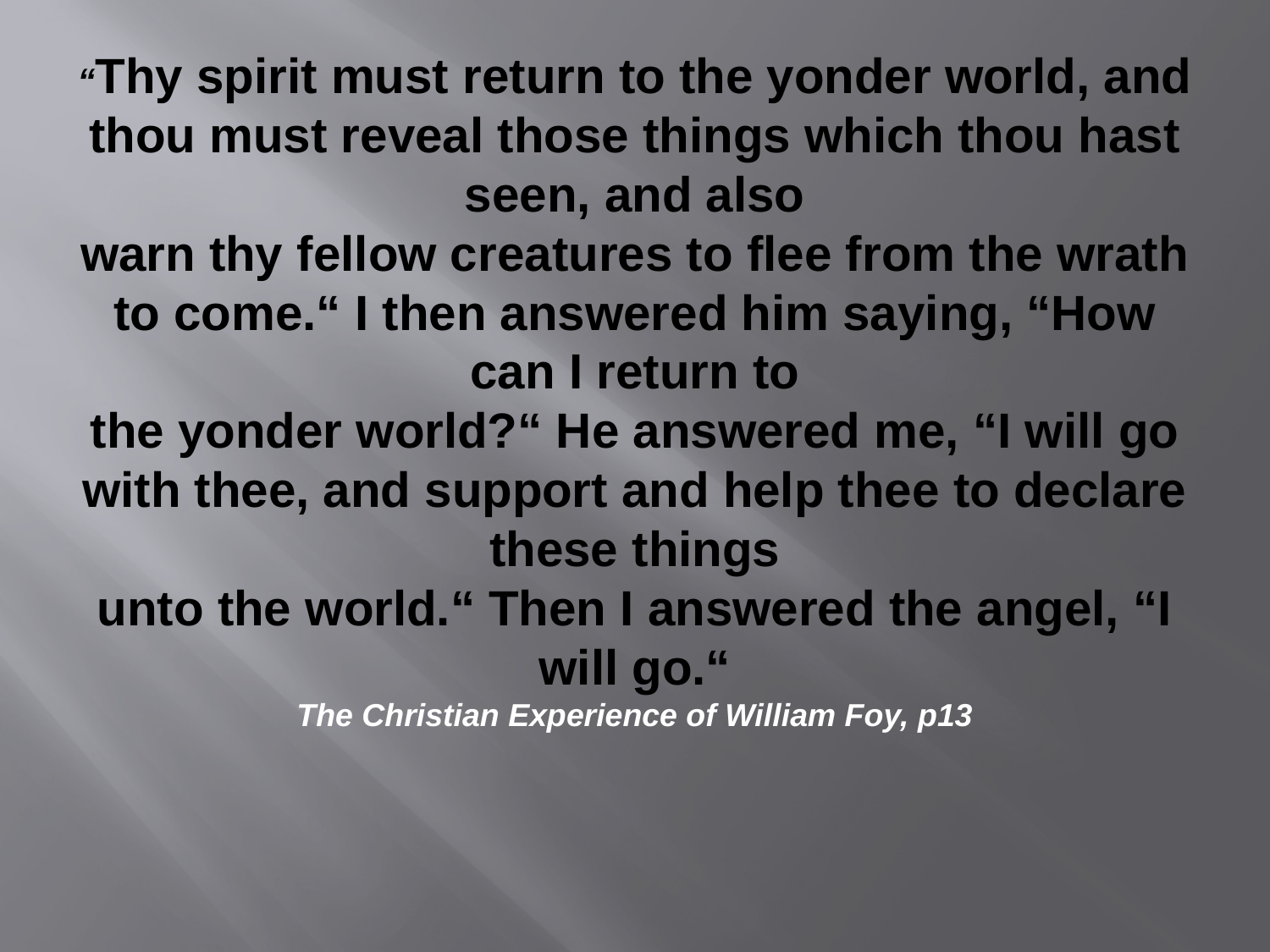

# “Thy spirit must return to the yonder world, and thou must reveal those things which thou hast seen, and also warn thy fellow creatures to flee from the wrath to come.“ I then answered him saying, “How can I return to the yonder world?“ He answered me, “I will go with thee, and support and help thee to declare these things unto the world.“ Then I answered the angel, “I will go.“ The Christian Experience of William Foy, p13